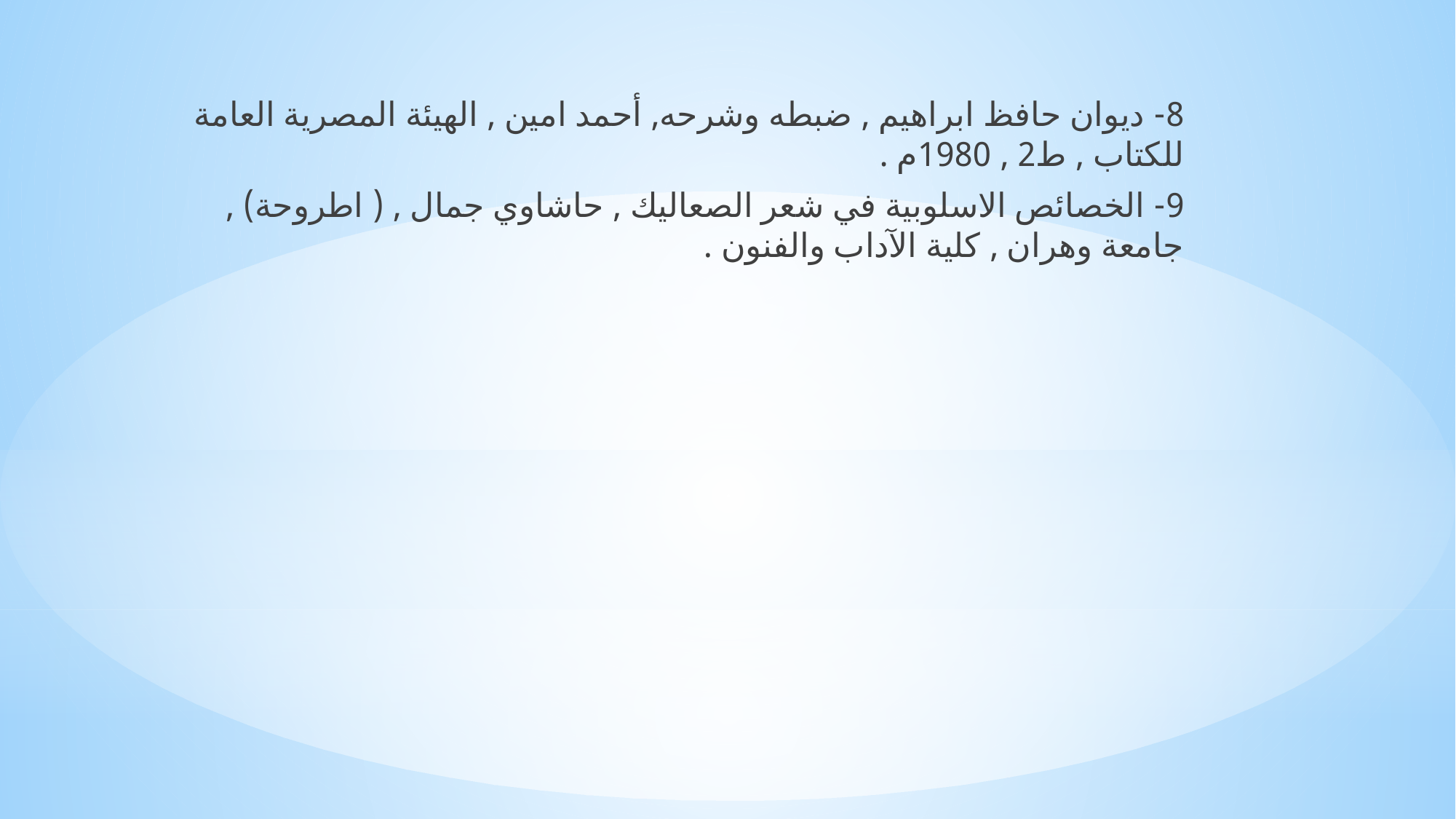

8- ديوان حافظ ابراهيم , ضبطه وشرحه, أحمد امين , الهيئة المصرية العامة للكتاب , ط2 , 1980م .
9- الخصائص الاسلوبية في شعر الصعاليك , حاشاوي جمال , ( اطروحة) , جامعة وهران , كلية الآداب والفنون .